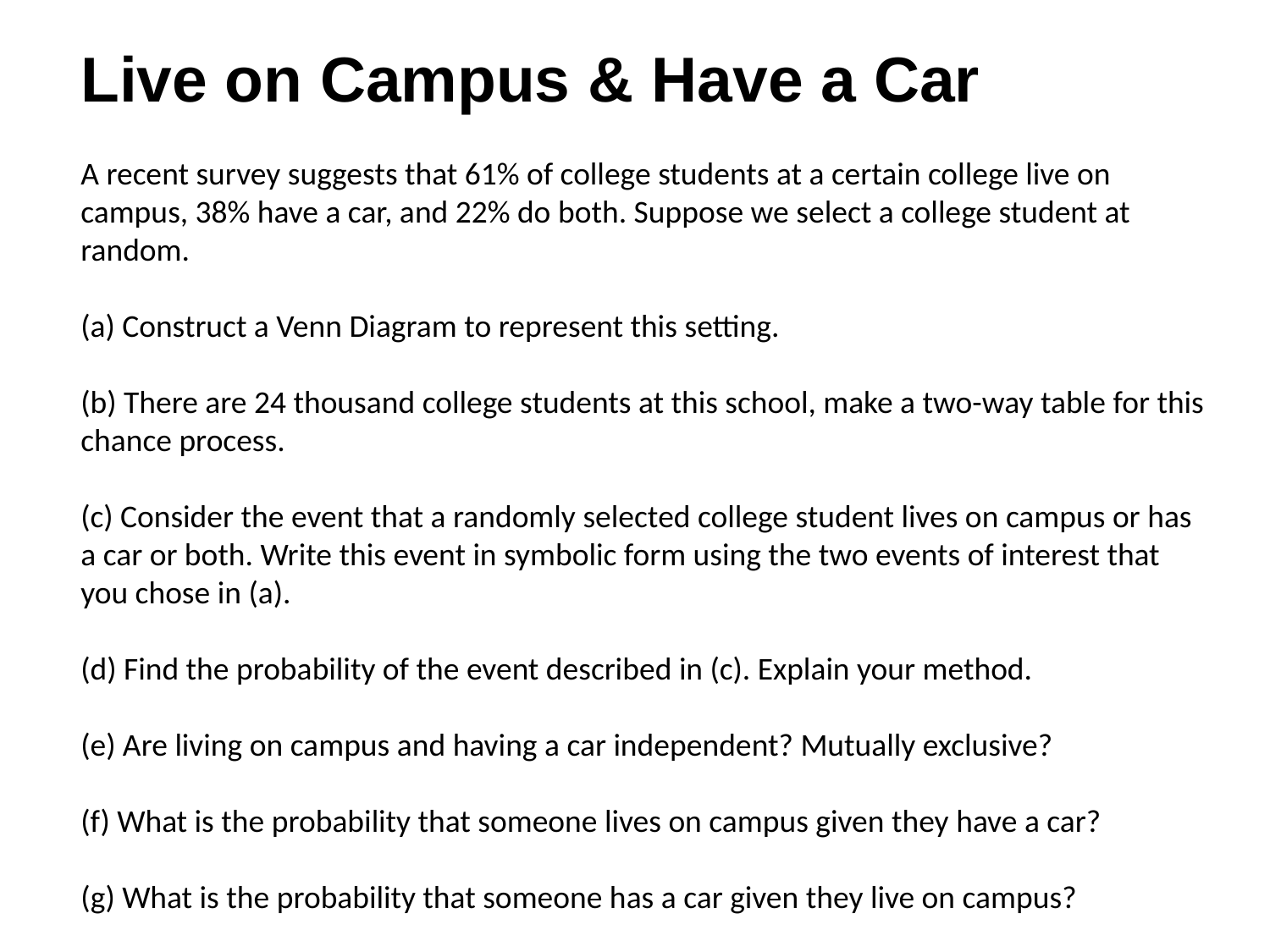

Live on Campus & Have a Car

A recent survey suggests that 61% of college students at a certain college live on campus, 38% have a car, and 22% do both. Suppose we select a college student at random.

(a) Construct a Venn Diagram to represent this setting.

(b) There are 24 thousand college students at this school, make a two-way table for this chance process.

(c) Consider the event that a randomly selected college student lives on campus or has a car or both. Write this event in symbolic form using the two events of interest that you chose in (a).

(d) Find the probability of the event described in (c). Explain your method.

(e) Are living on campus and having a car independent? Mutually exclusive?

(f) What is the probability that someone lives on campus given they have a car?

(g) What is the probability that someone has a car given they live on campus?